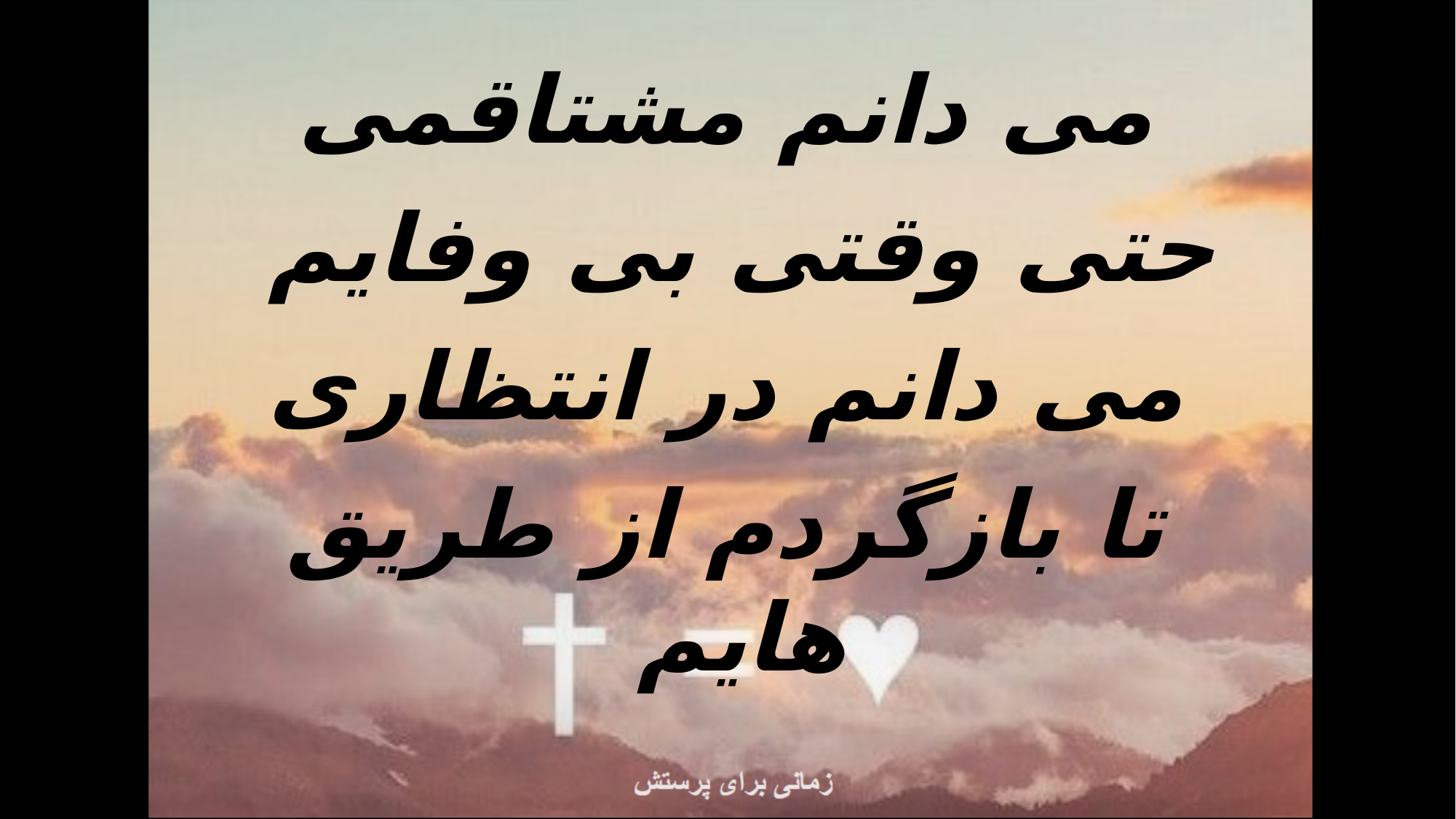

می دانم مشتاقمی

حتی وقتی بی وفایم

می دانم در انتظاری

تا بازگردم از طریق هایم